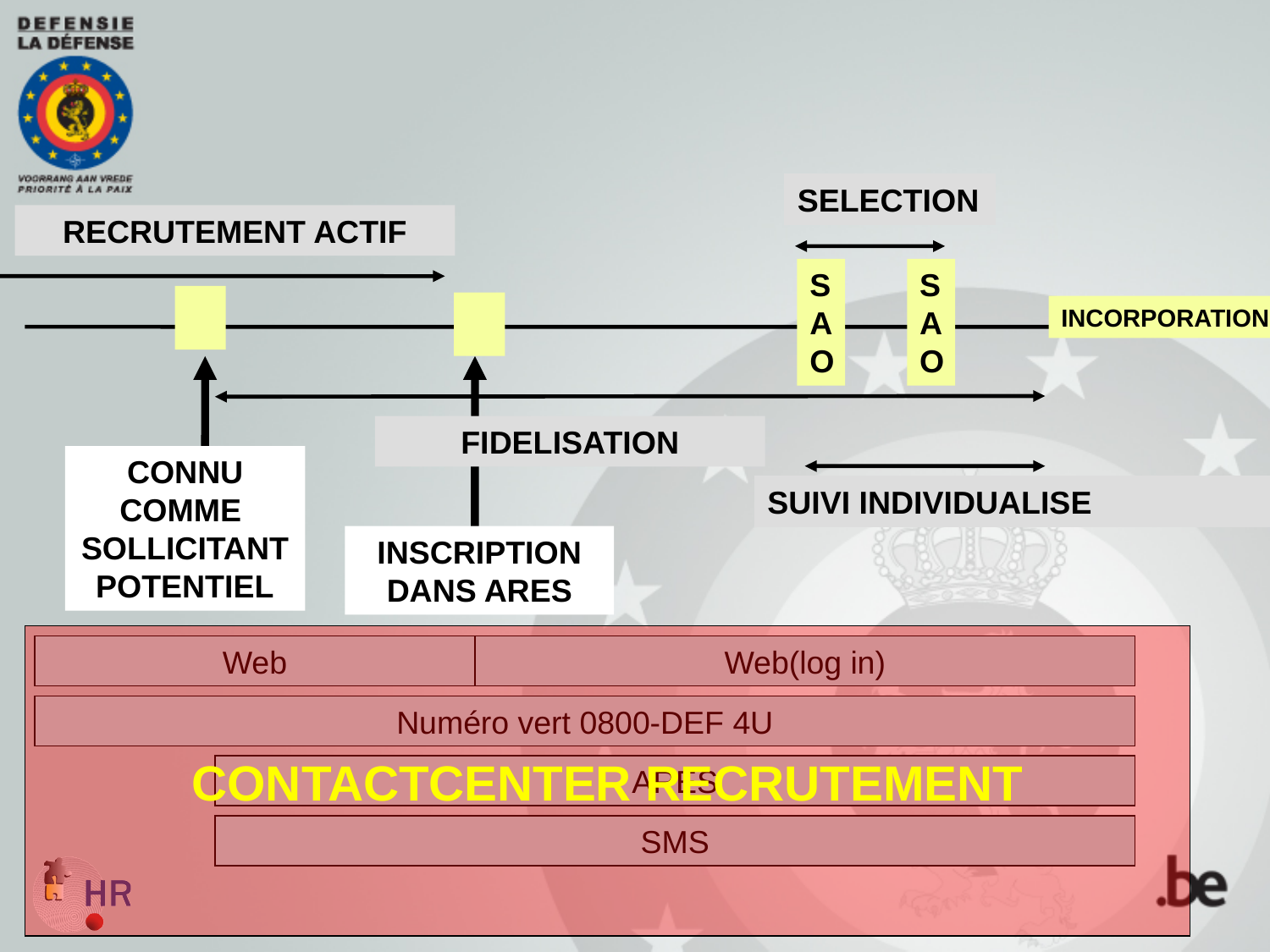

SELECTION

RECRUTEMENT ACTIF
SAO
SAO

INCORPORATION

FIDELISATION
CONNU
COMME  SOLLICITANT POTENTIEL

SUIVI INDIVIDUALISE
INSCRIPTION DANS ARES
CONTACTCENTER RECRUTEMENT
Web
Web(log in)
Numéro vert 0800-DEF 4U
ARES
SMS